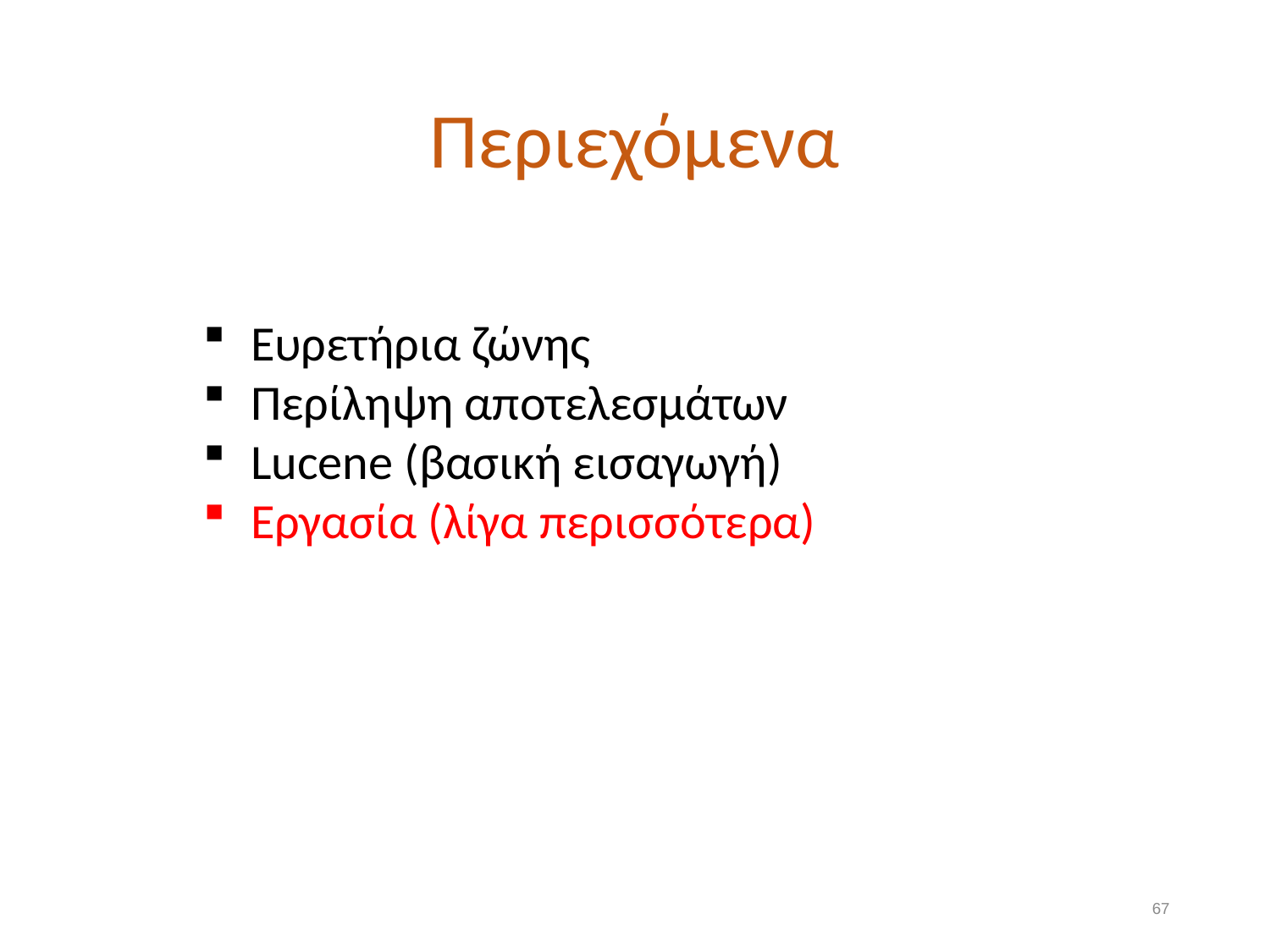

# Περιεχόμενα

Ευρετήρια ζώνης
Περίληψη αποτελεσμάτων
Lucene (βασική εισαγωγή)
Eργασία (λίγα περισσότερα)

67